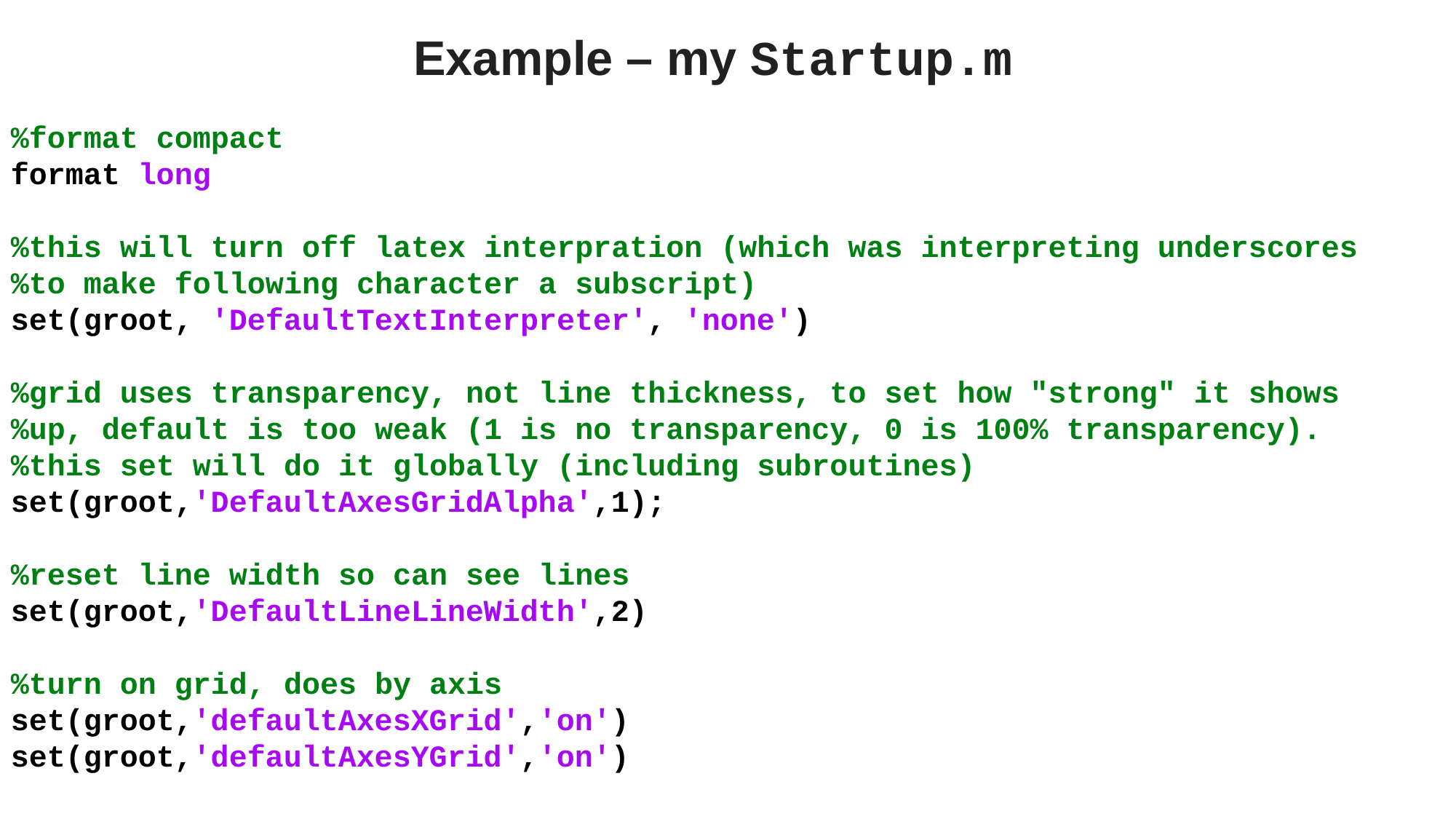

Example – my Startup.m

%format compact
format long

%this will turn off latex interpration (which was interpreting underscores
%to make following character a subscript)
set(groot, 'DefaultTextInterpreter', 'none')

%grid uses transparency, not line thickness, to set how "strong" it shows
%up, default is too weak (1 is no transparency, 0 is 100% transparency).
%this set will do it globally (including subroutines)
set(groot,'DefaultAxesGridAlpha',1);

%reset line width so can see lines
set(groot,'DefaultLineLineWidth',2)

%turn on grid, does by axis
set(groot,'defaultAxesXGrid','on')
set(groot,'defaultAxesYGrid','on')